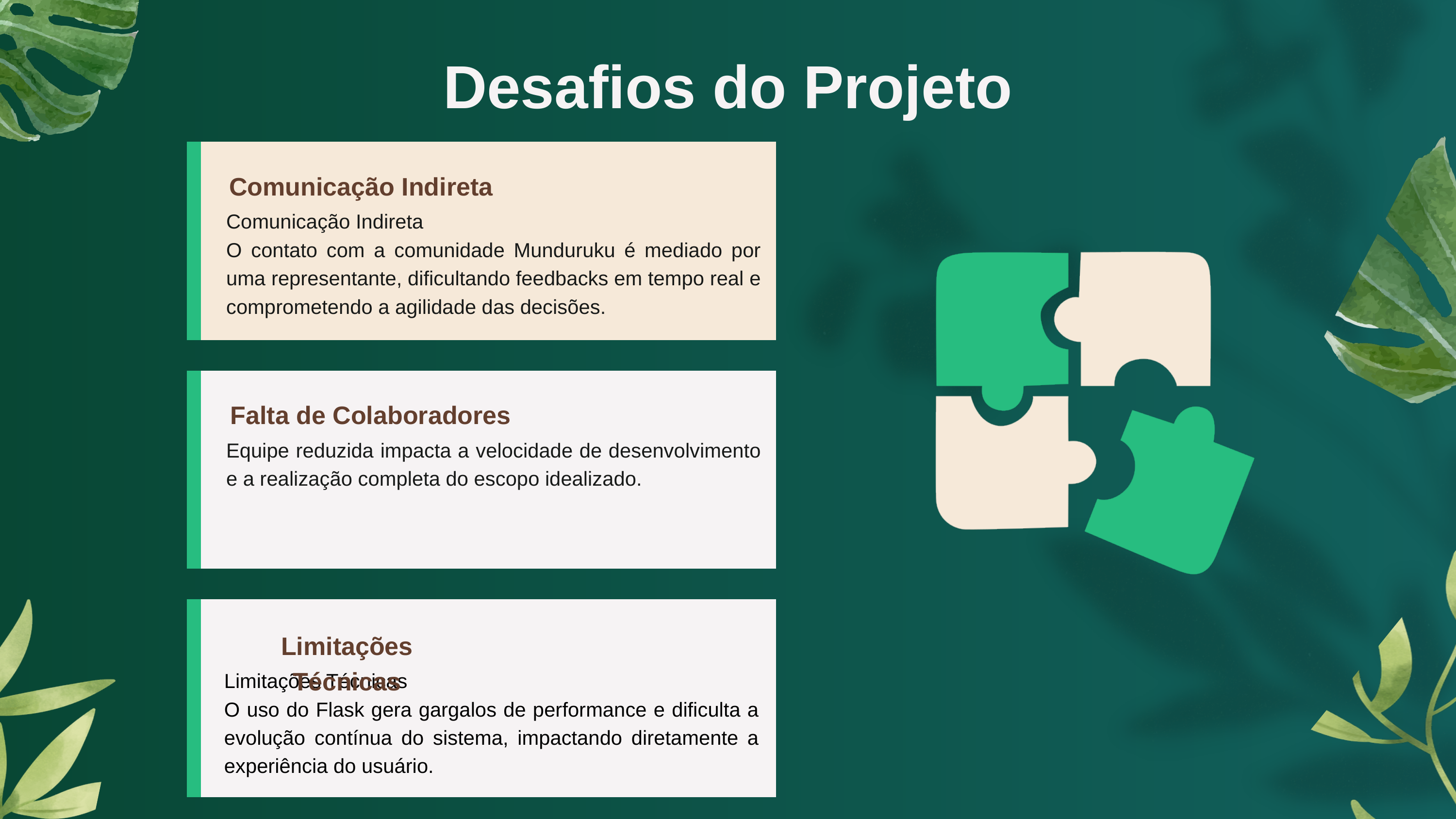

Desafios do Projeto

Comunicação Indireta

Comunicação Indireta
O contato com a comunidade Munduruku é mediado por uma representante, dificultando feedbacks em tempo real e comprometendo a agilidade das decisões.

Falta de Colaboradores

Equipe reduzida impacta a velocidade de desenvolvimento e a realização completa do escopo idealizado.

Limitações Técnicas

Limitações Técnicas
O uso do Flask gera gargalos de performance e dificulta a evolução contínua do sistema, impactando diretamente a experiência do usuário.